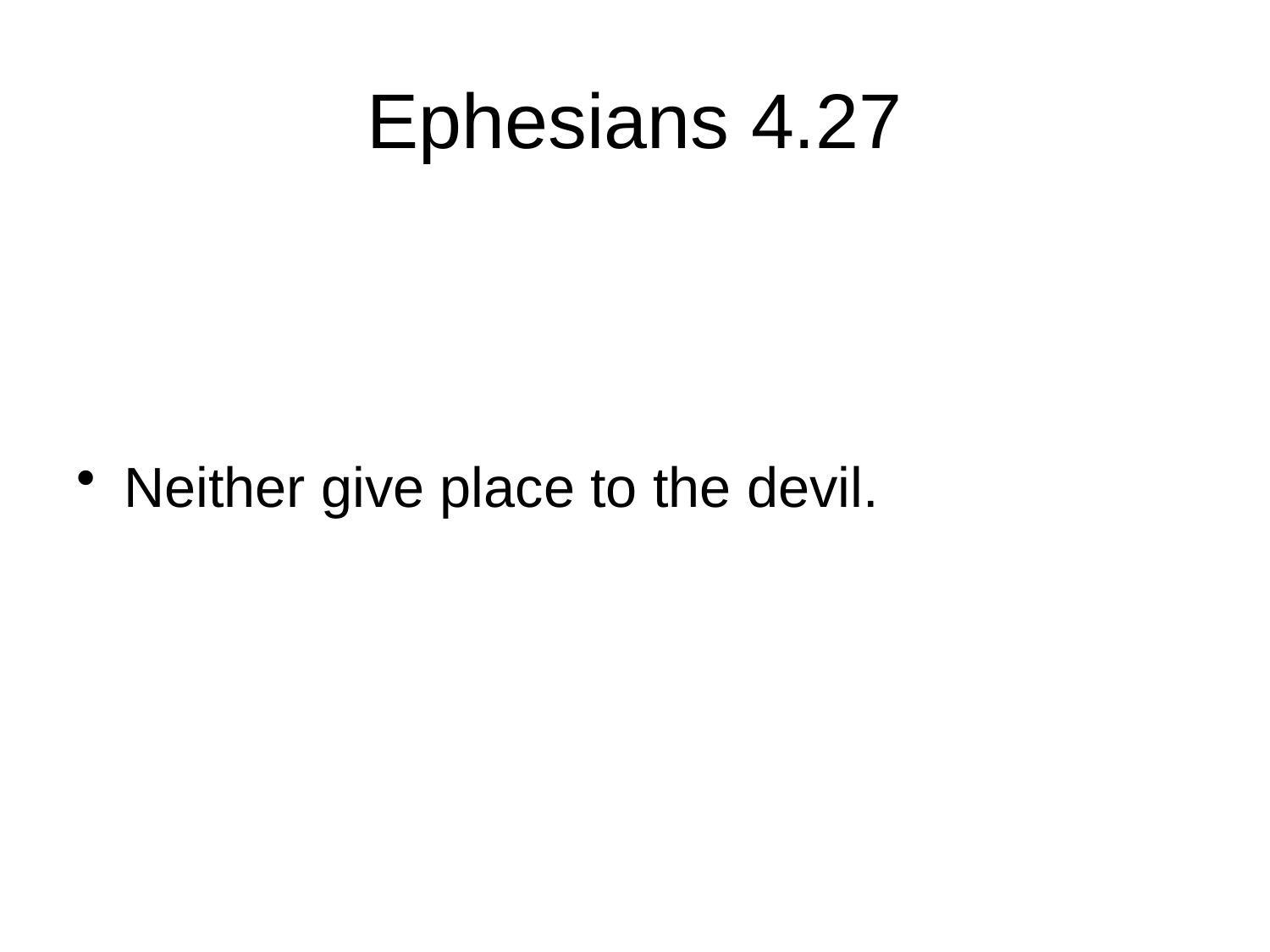

# Ephesians 4.27
Neither give place to the devil.